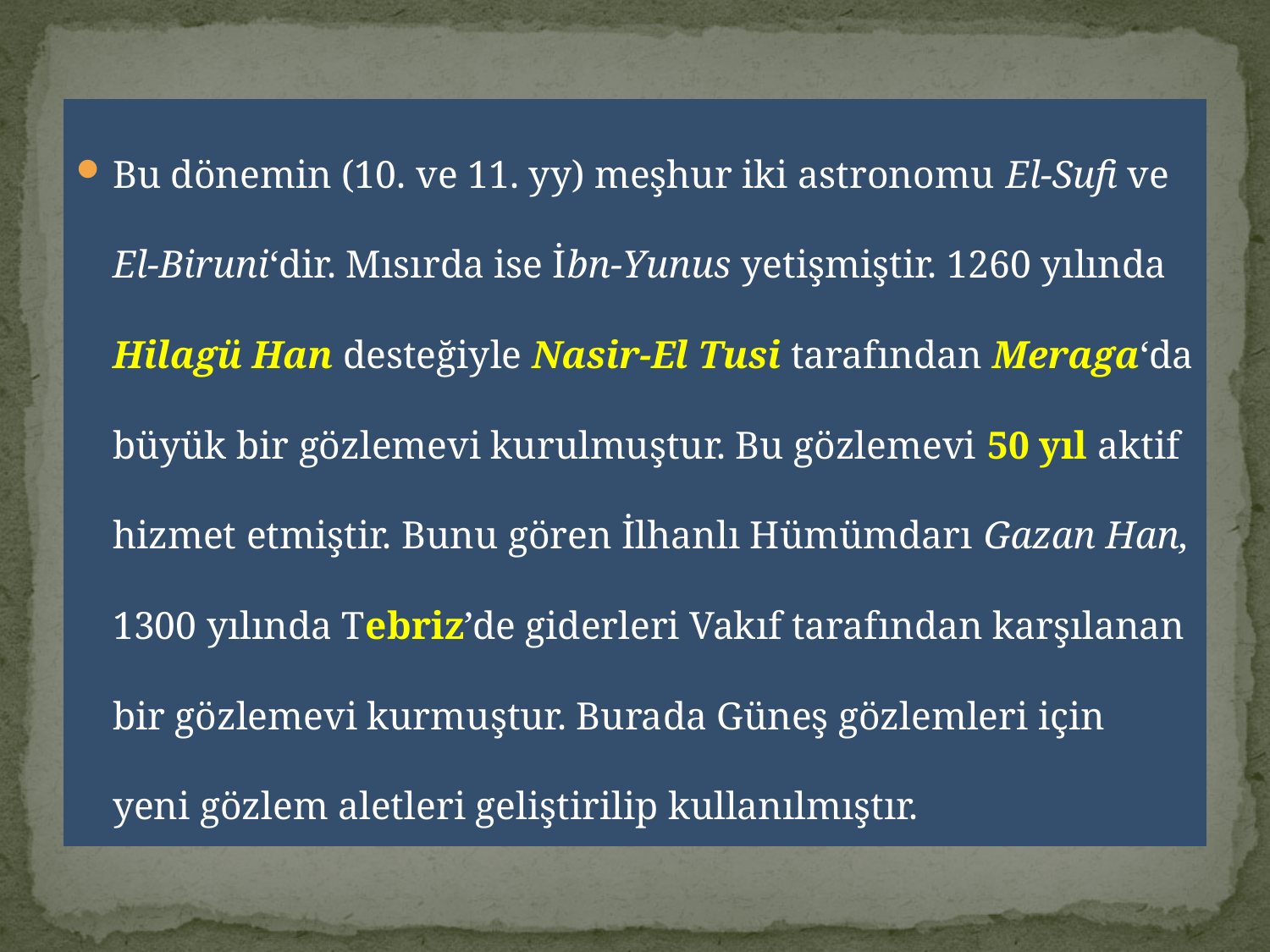

Bu dönemin (10. ve 11. yy) meşhur iki astronomu El-Sufi ve El-Biruni‘dir. Mısırda ise İbn-Yunus yetişmiştir. 1260 yılında Hilagü Han desteğiyle Nasir-El Tusi tarafından Meraga‘da büyük bir gözlemevi kurulmuştur. Bu gözlemevi 50 yıl aktif hizmet etmiştir. Bunu gören İlhanlı Hümümdarı Gazan Han, 1300 yılında Tebriz’de giderleri Vakıf tarafından karşılanan bir gözlemevi kurmuştur. Burada Güneş gözlemleri için yeni gözlem aletleri geliştirilip kullanılmıştır.